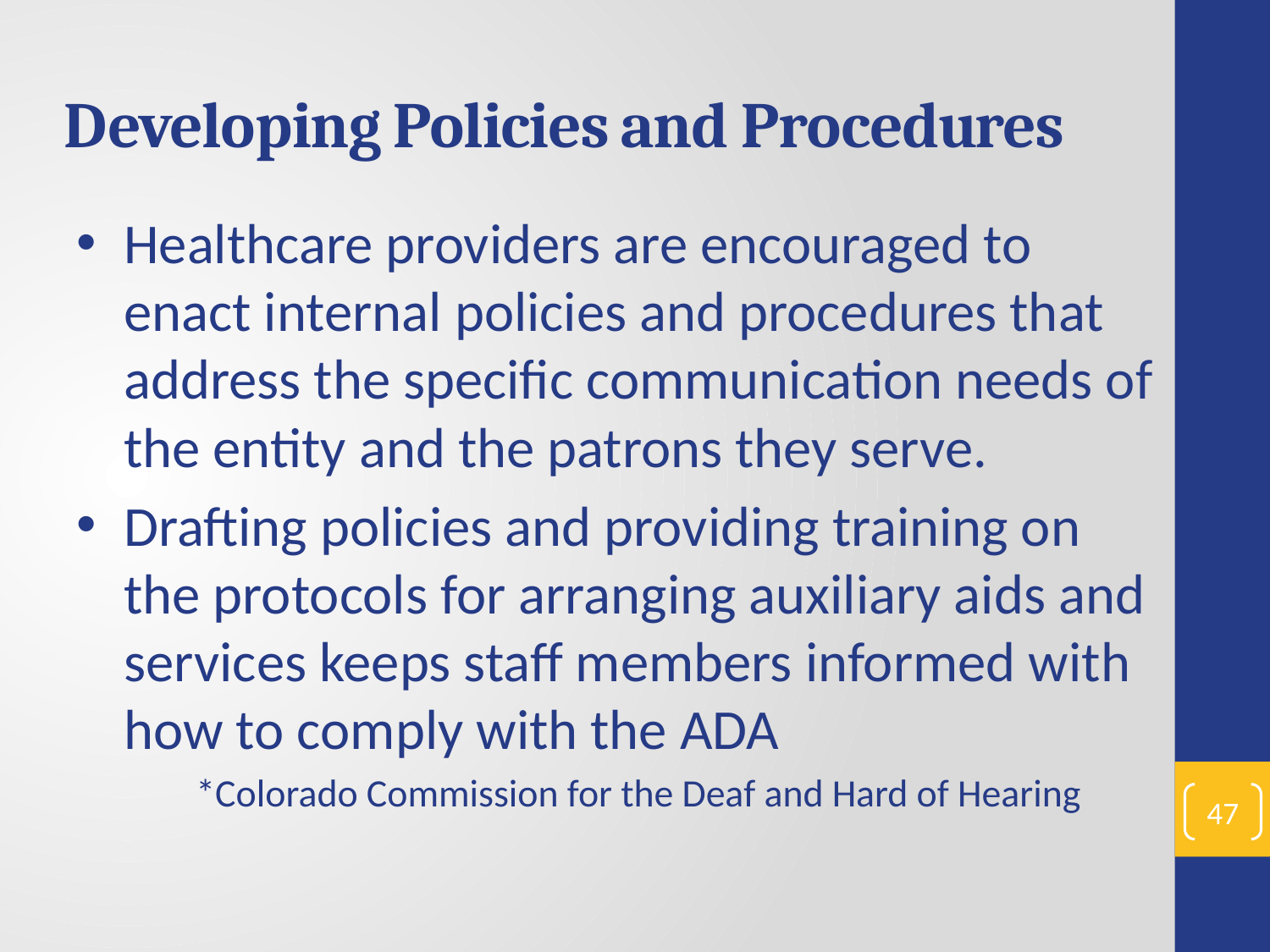

# Developing Policies and Procedures
Healthcare providers are encouraged to enact internal policies and procedures that address the specific communication needs of the entity and the patrons they serve.
Drafting policies and providing training on the protocols for arranging auxiliary aids and services keeps staff members informed with how to comply with the ADA
*Colorado Commission for the Deaf and Hard of Hearing
47